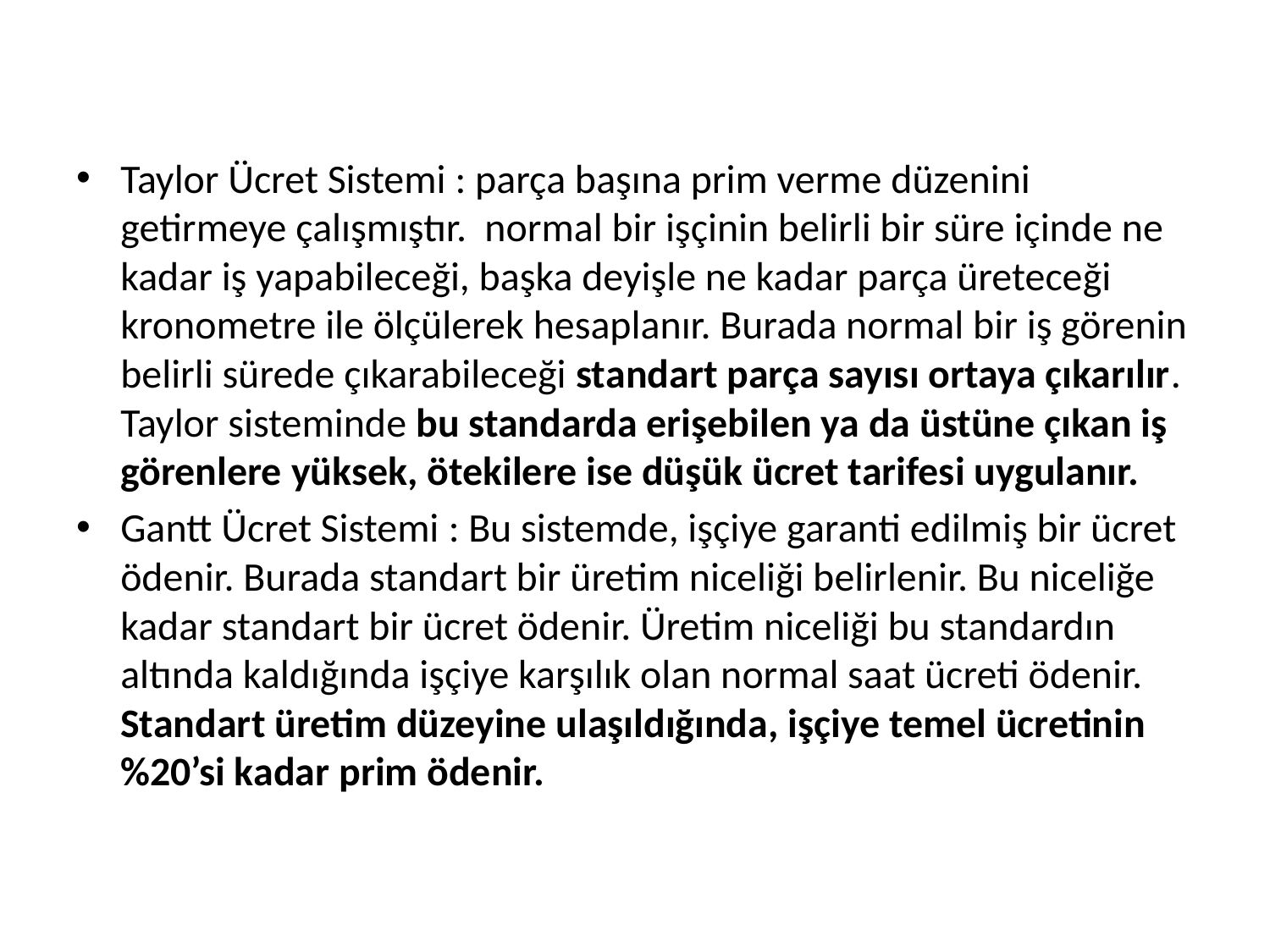

Taylor Ücret Sistemi : parça başına prim verme düzenini getirmeye çalışmıştır.  normal bir işçinin belirli bir süre içinde ne kadar iş yapabileceği, başka deyişle ne kadar parça üreteceği kronometre ile ölçülerek hesaplanır. Burada normal bir iş görenin belirli sürede çıkarabileceği standart parça sayısı ortaya çıkarılır. Taylor sisteminde bu standarda erişebilen ya da üstüne çıkan iş görenlere yüksek, ötekilere ise düşük ücret tarifesi uygulanır.
Gantt Ücret Sistemi : Bu sistemde, işçiye garanti edilmiş bir ücret ödenir. Burada standart bir üretim niceliği belirlenir. Bu niceliğe kadar standart bir ücret ödenir. Üretim niceliği bu standardın altında kaldığında işçiye karşılık olan normal saat ücreti ödenir. Standart üretim düzeyine ulaşıldığında, işçiye temel ücretinin %20’si kadar prim ödenir.